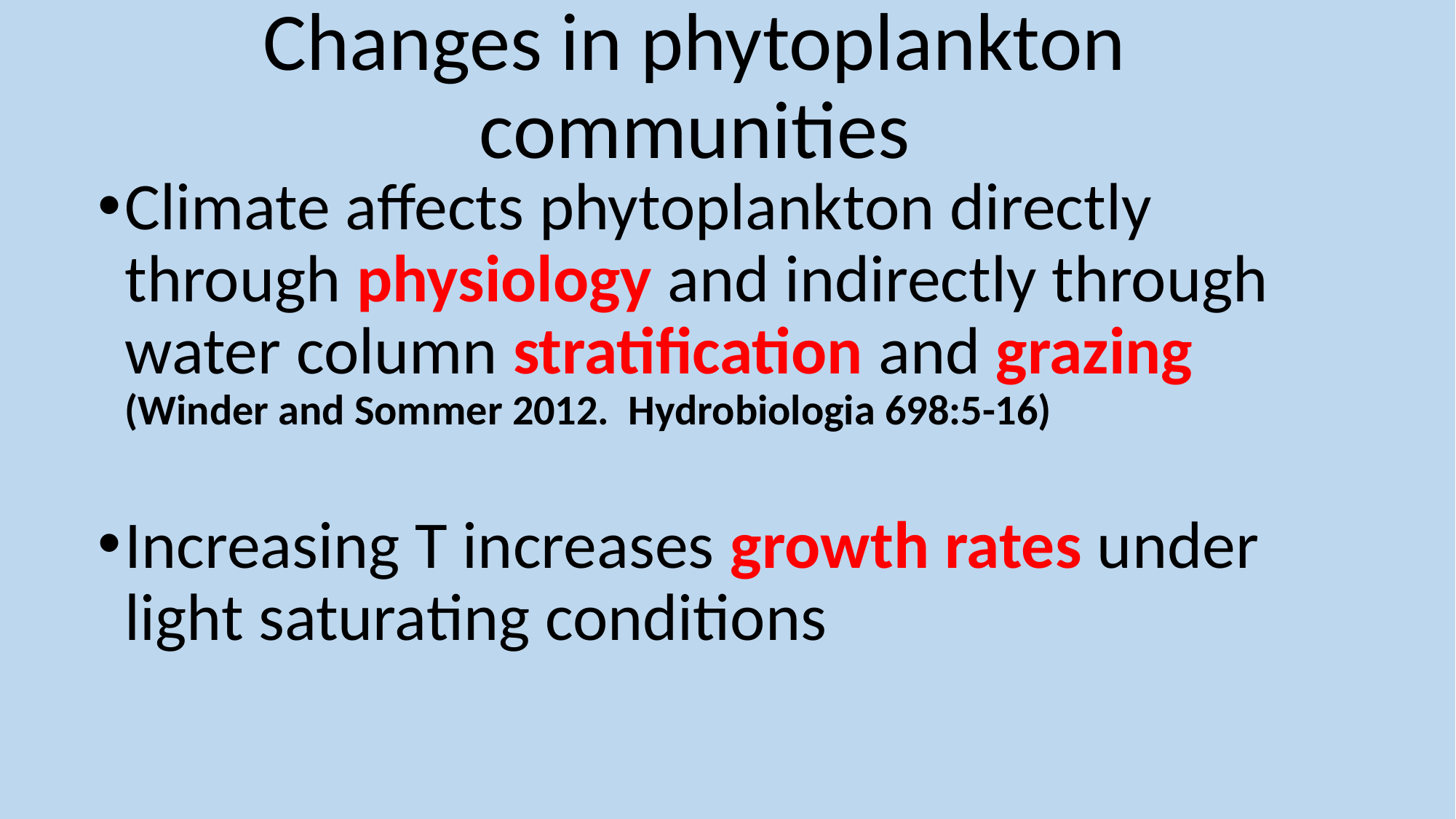

# Changes in phytoplankton communities
Climate affects phytoplankton directly through physiology and indirectly through water column stratification and grazing (Winder and Sommer 2012.  Hydrobiologia 698:5-16)

Increasing T increases growth rates under light saturating conditions